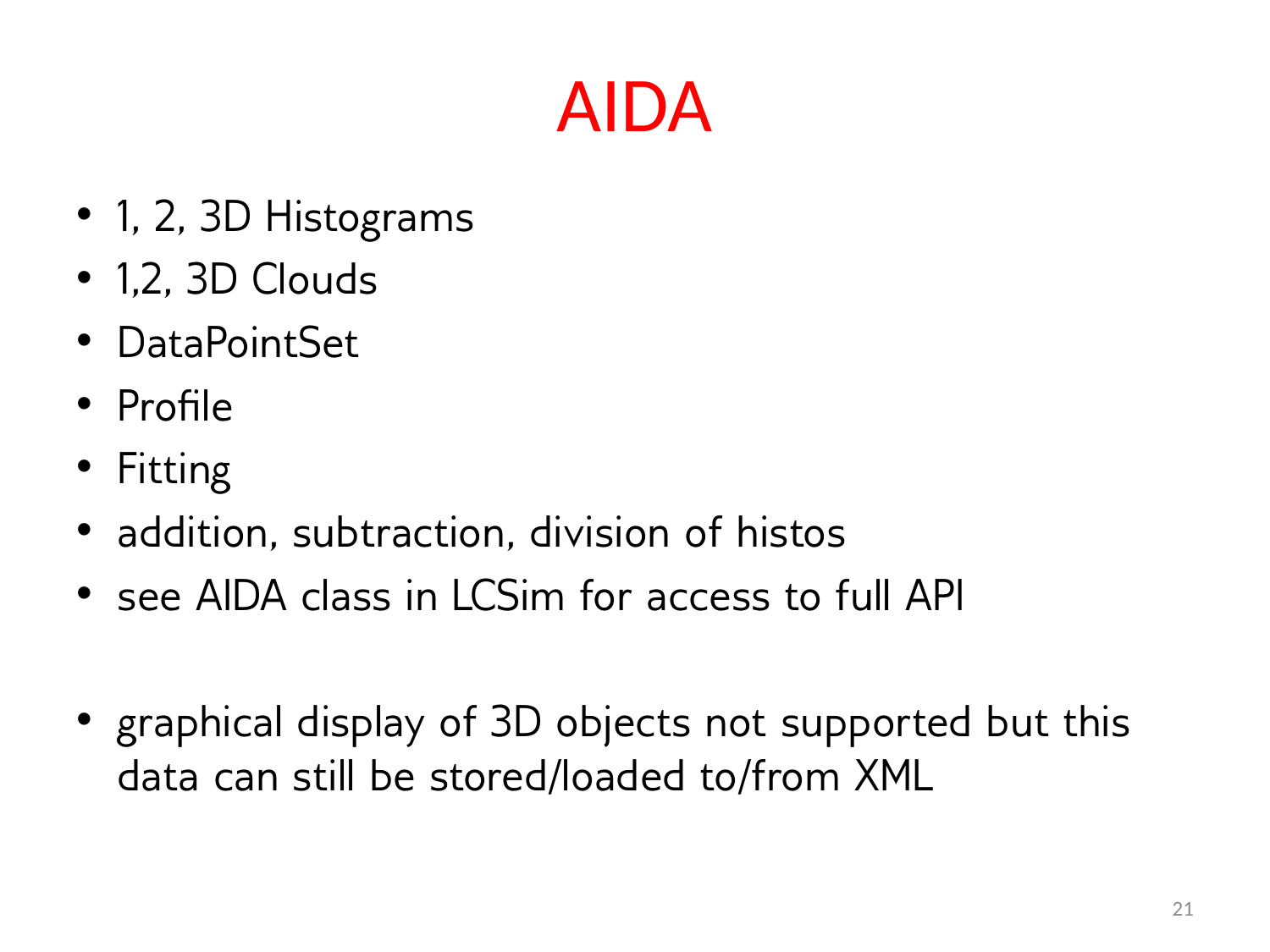

# AIDA
1, 2, 3D Histograms
1,2, 3D Clouds
DataPointSet
Profile
Fitting
addition, subtraction, division of histos
see AIDA class in LCSim for access to full API

graphical display of 3D objects not supported but this data can still be stored/loaded to/from XML

21